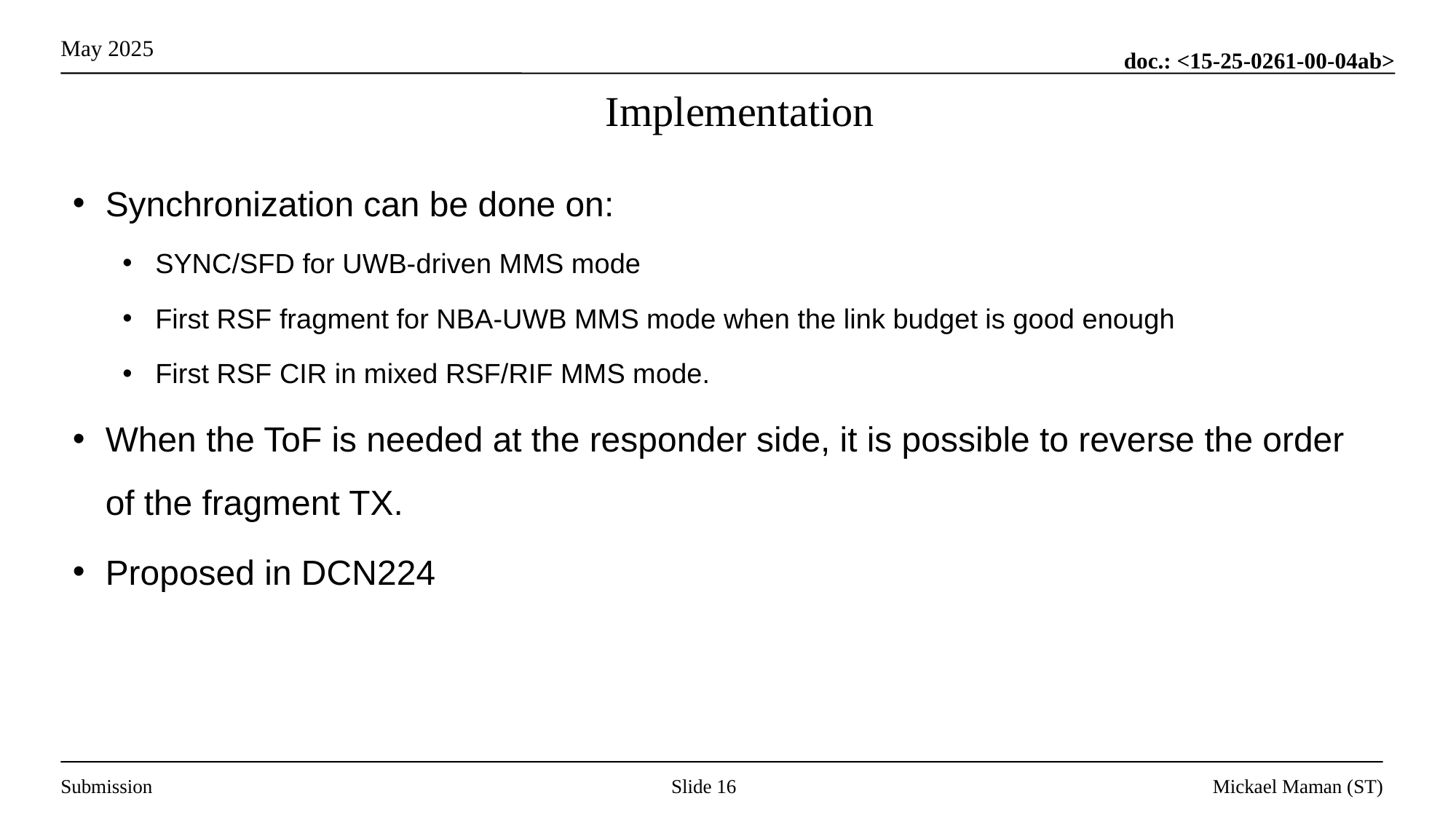

# Implementation
Synchronization can be done on:
SYNC/SFD for UWB-driven MMS mode
First RSF fragment for NBA-UWB MMS mode when the link budget is good enough
First RSF CIR in mixed RSF/RIF MMS mode.
When the ToF is needed at the responder side, it is possible to reverse the order of the fragment TX.
Proposed in DCN224